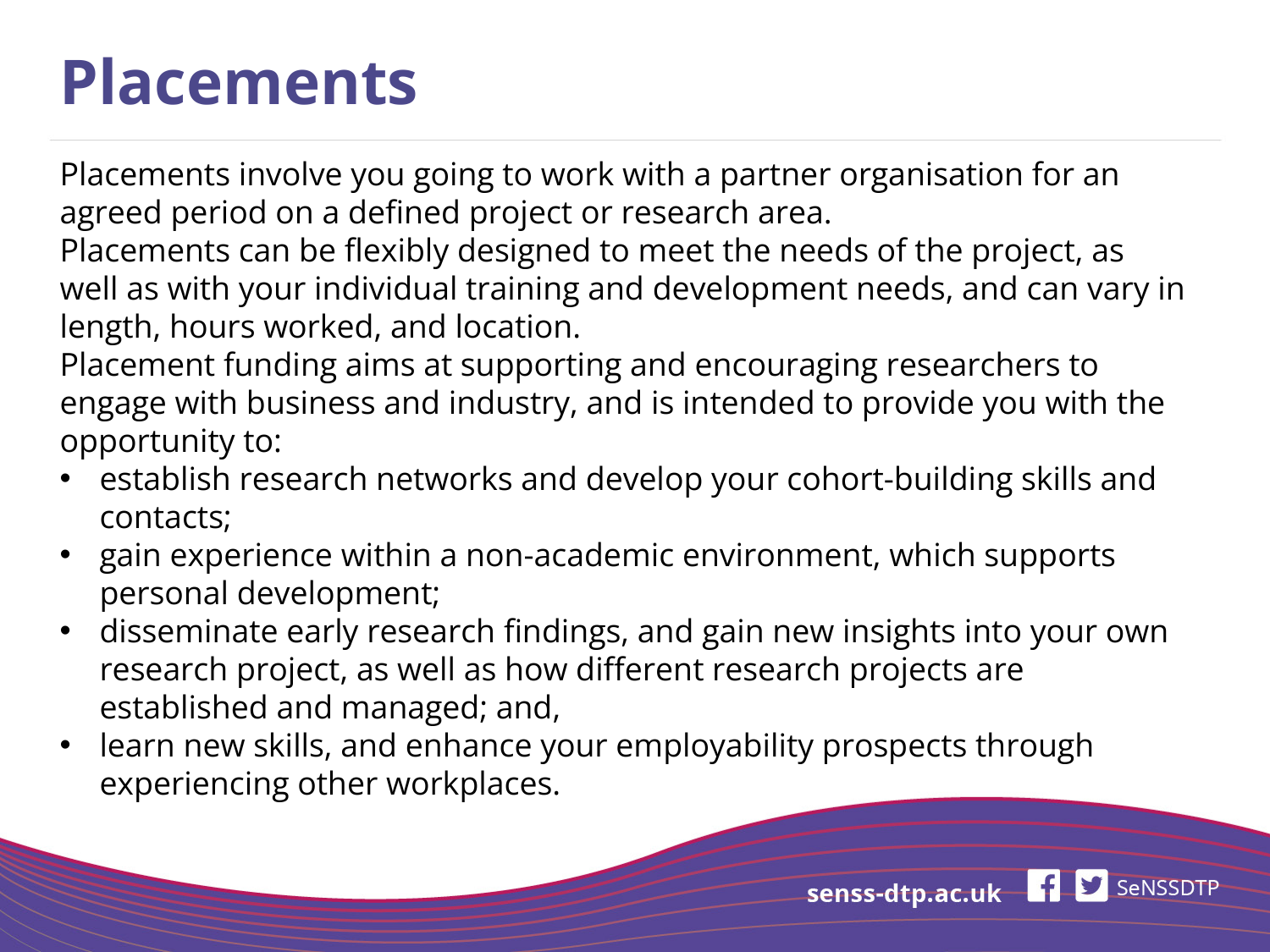

# Placements
Placements involve you going to work with a partner organisation for an agreed period on a defined project or research area.
Placements can be flexibly designed to meet the needs of the project, as well as with your individual training and development needs, and can vary in length, hours worked, and location.
Placement funding aims at supporting and encouraging researchers to engage with business and industry, and is intended to provide you with the opportunity to:
establish research networks and develop your cohort-building skills and contacts;
gain experience within a non-academic environment, which supports personal development;
disseminate early research findings, and gain new insights into your own research project, as well as how different research projects are established and managed; and,
learn new skills, and enhance your employability prospects through experiencing other workplaces.